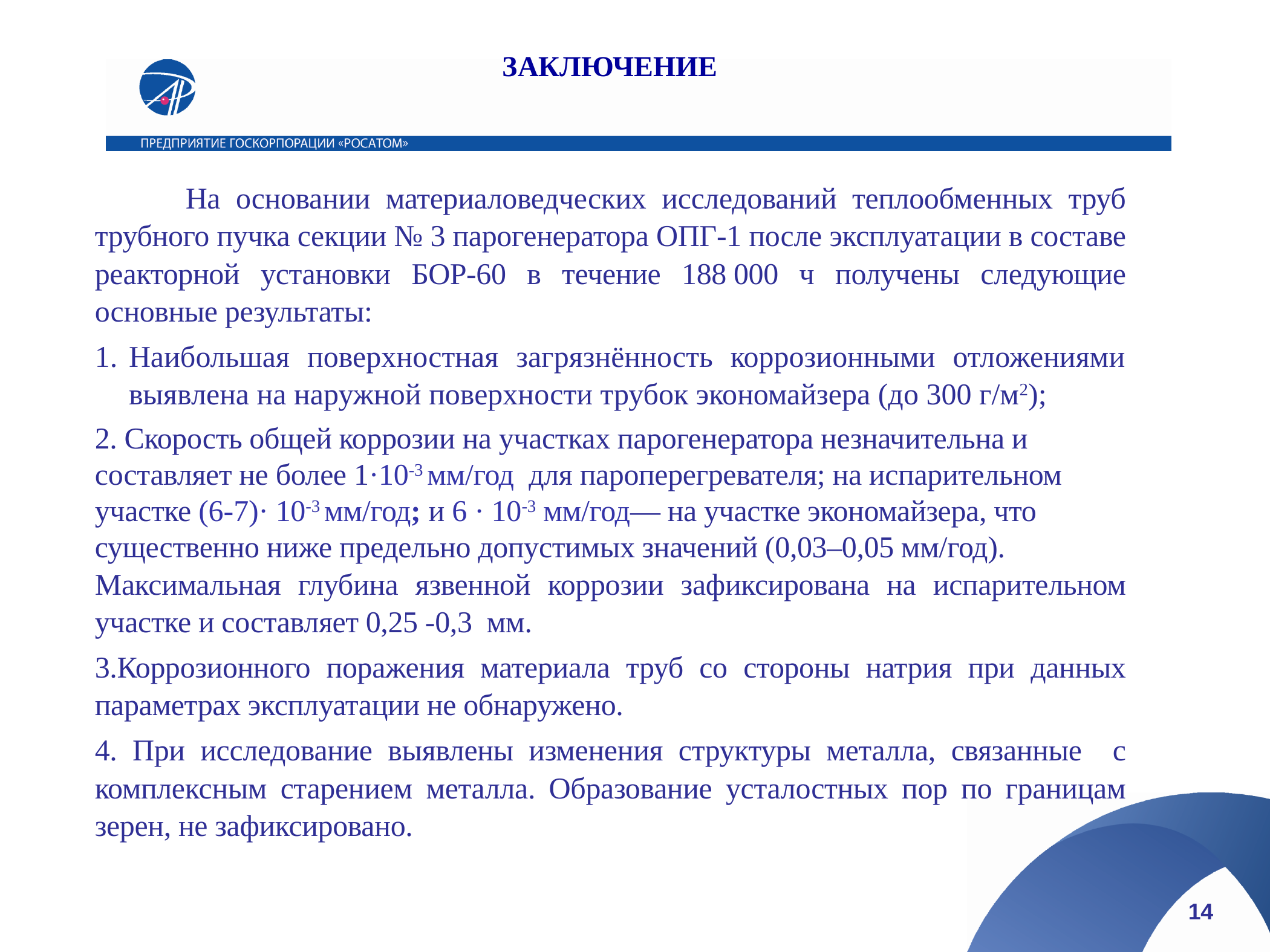

ЗАКЛЮЧЕНИЕ
	На основании материаловедческих исследований теплообменных труб трубного пучка секции № 3 парогенератора ОПГ-1 после эксплуатации в составе реакторной установки БОР-60 в течение 188 000 ч получены следующие основные результаты:
Наибольшая поверхностная загрязнённость коррозионными отложениями выявлена на наружной поверхности трубок экономайзера (до 300 г/м2);
2. Скорость общей коррозии на участках парогенератора незначительна и составляет не более 1·10-3 мм/год  для пароперегревателя; на испарительном участке (6-7)· 10-3 мм/год; и 6 · 10-3 мм/год— на участке экономайзера, что существенно ниже предельно допустимых значений (0,03–0,05 мм/год).
Максимальная глубина язвенной коррозии зафиксирована на испарительном участке и составляет 0,25 -0,3  мм.
3.Коррозионного поражения материала труб со стороны натрия при данных параметрах эксплуатации не обнаружено.
4. При исследование выявлены изменения структуры металла, связанные  с комплексным старением металла. Образование усталостных пор по границам зерен, не зафиксировано.
14